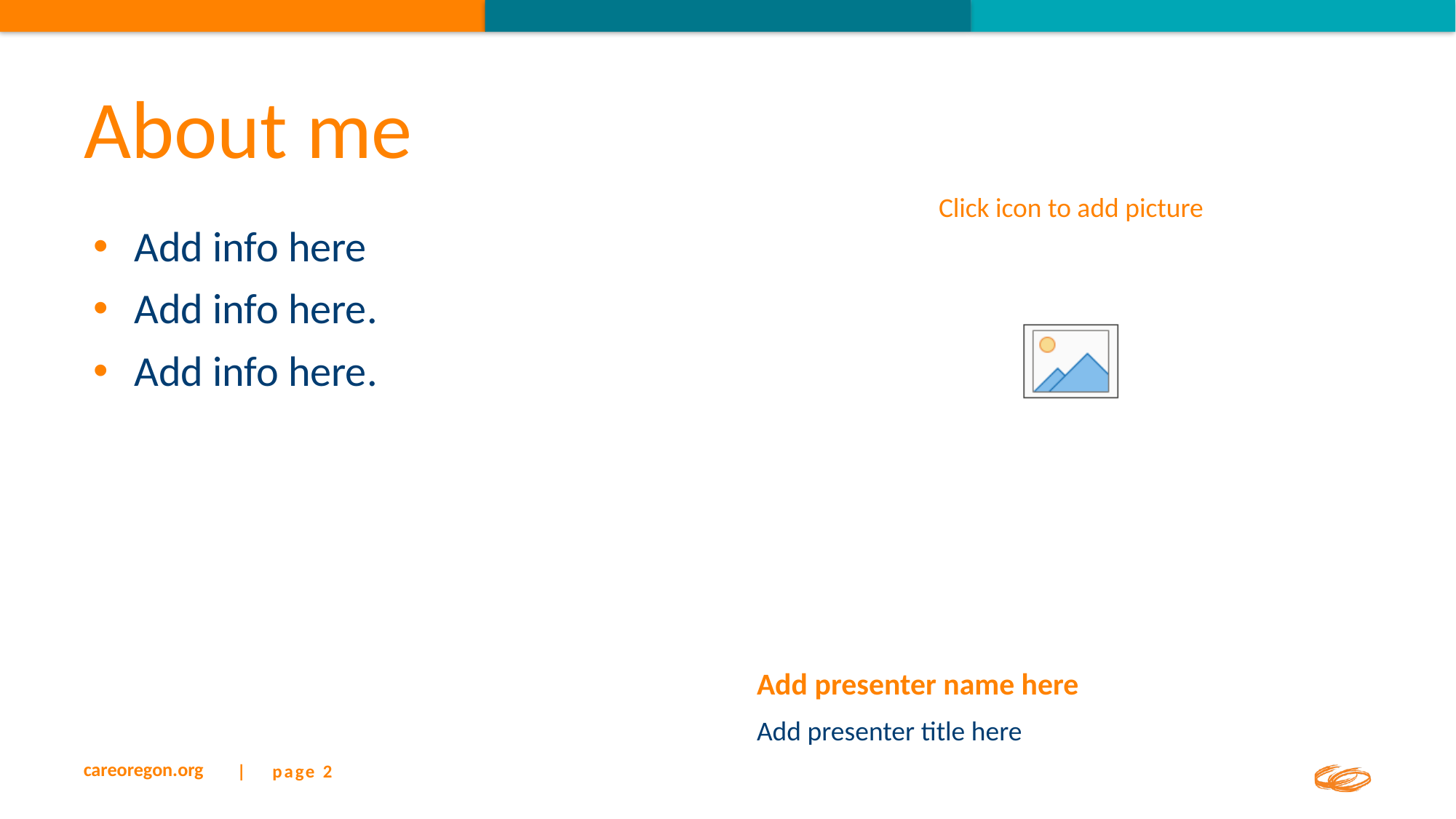

# About me

Add info here
Add info here.
Add info here.

Add presenter name here
Add presenter title here

|    page 2